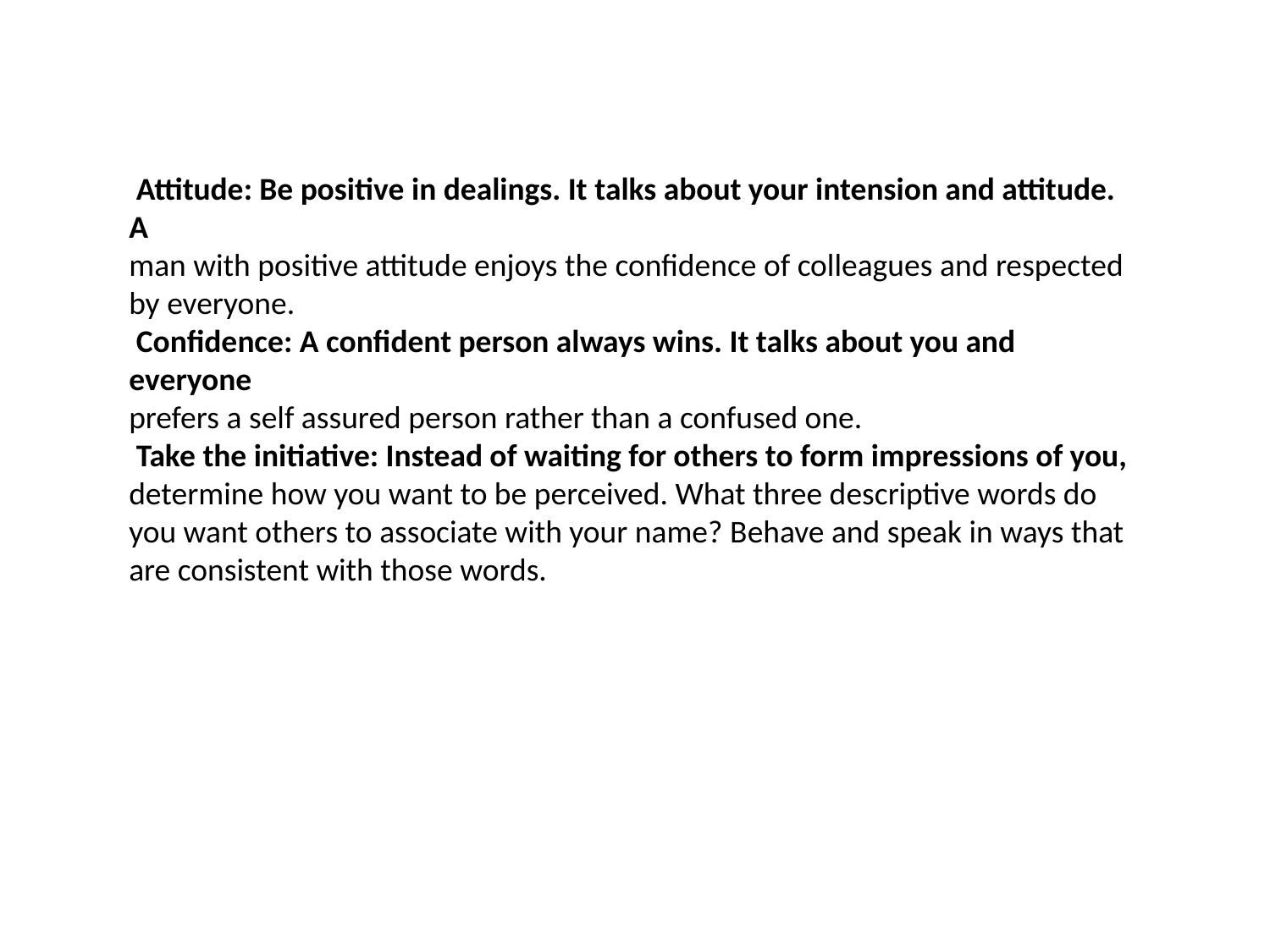

Attitude: Be positive in dealings. It talks about your intension and attitude. A
man with positive attitude enjoys the confidence of colleagues and respected
by everyone.
 Confidence: A confident person always wins. It talks about you and everyone
prefers a self assured person rather than a confused one.
 Take the initiative: Instead of waiting for others to form impressions of you,
determine how you want to be perceived. What three descriptive words do
you want others to associate with your name? Behave and speak in ways that
are consistent with those words.